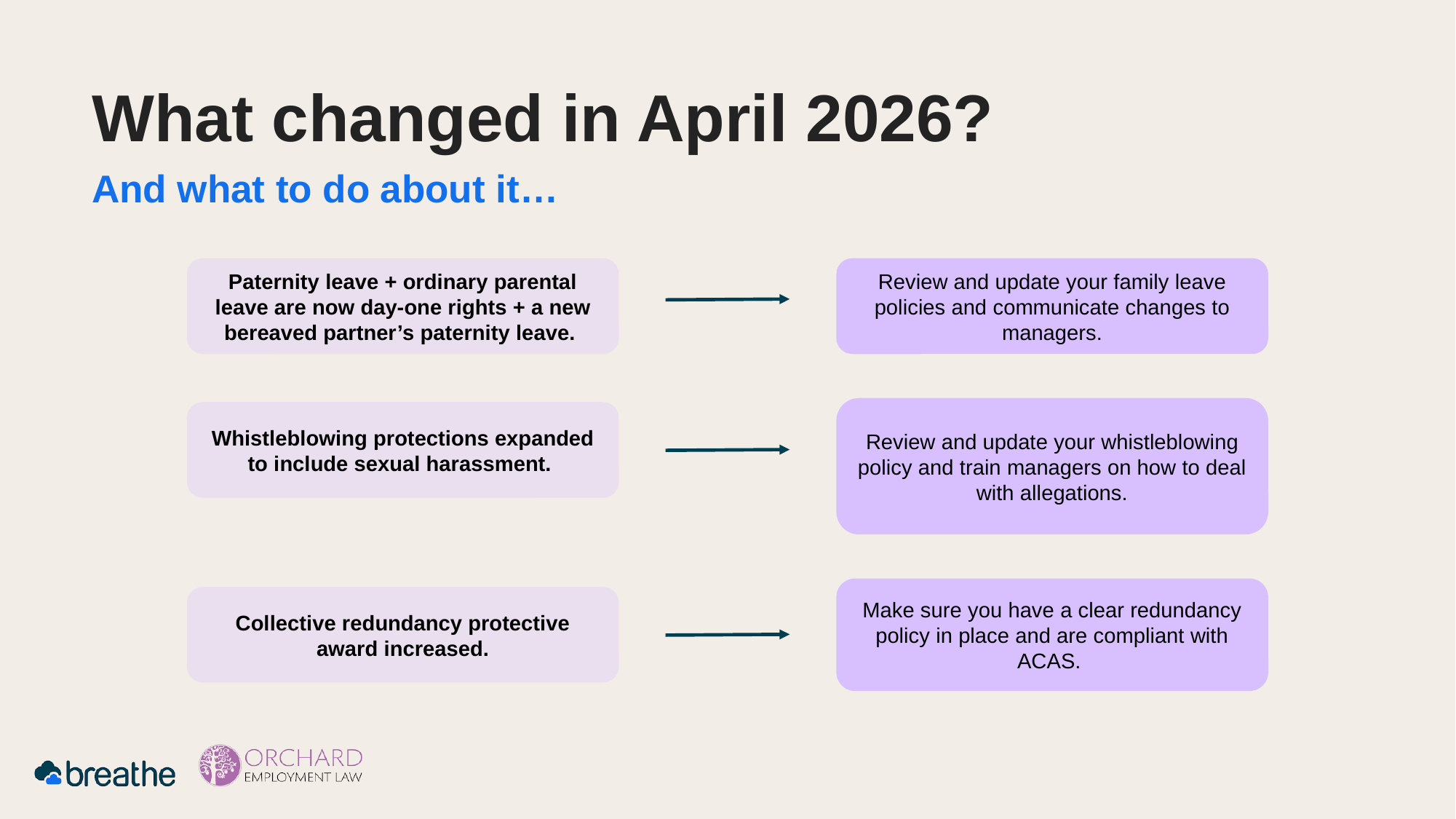

# What changed in April 2026?
And what to do about it…
Paternity leave + ordinary parental leave are now day-one rights + a new bereaved partner’s paternity leave.
Review and update your family leave policies and communicate changes to managers.
Review and update your whistleblowing policy and train managers on how to deal with allegations.
Whistleblowing protections expanded to include sexual harassment.
Make sure you have a clear redundancy policy in place and are compliant with ACAS.
Collective redundancy protective award increased.